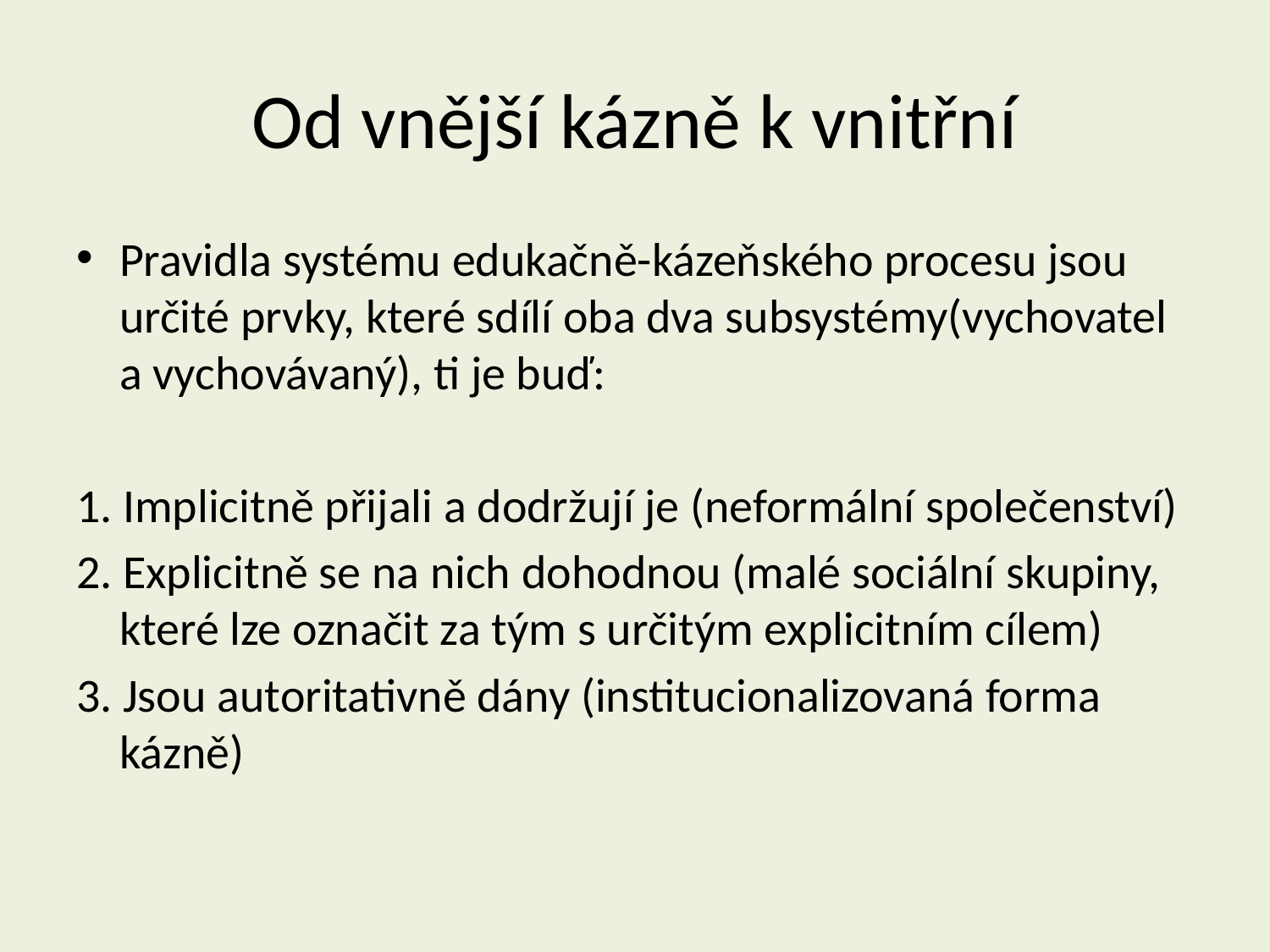

# Od vnější kázně k vnitřní
Pravidla systému edukačně-kázeňského procesu jsou určité prvky, které sdílí oba dva subsystémy(vychovatel a vychovávaný), ti je buď:

1. Implicitně přijali a dodržují je (neformální společenství)
2. Explicitně se na nich dohodnou (malé sociální skupiny, které lze označit za tým s určitým explicitním cílem)
3. Jsou autoritativně dány (institucionalizovaná forma kázně)